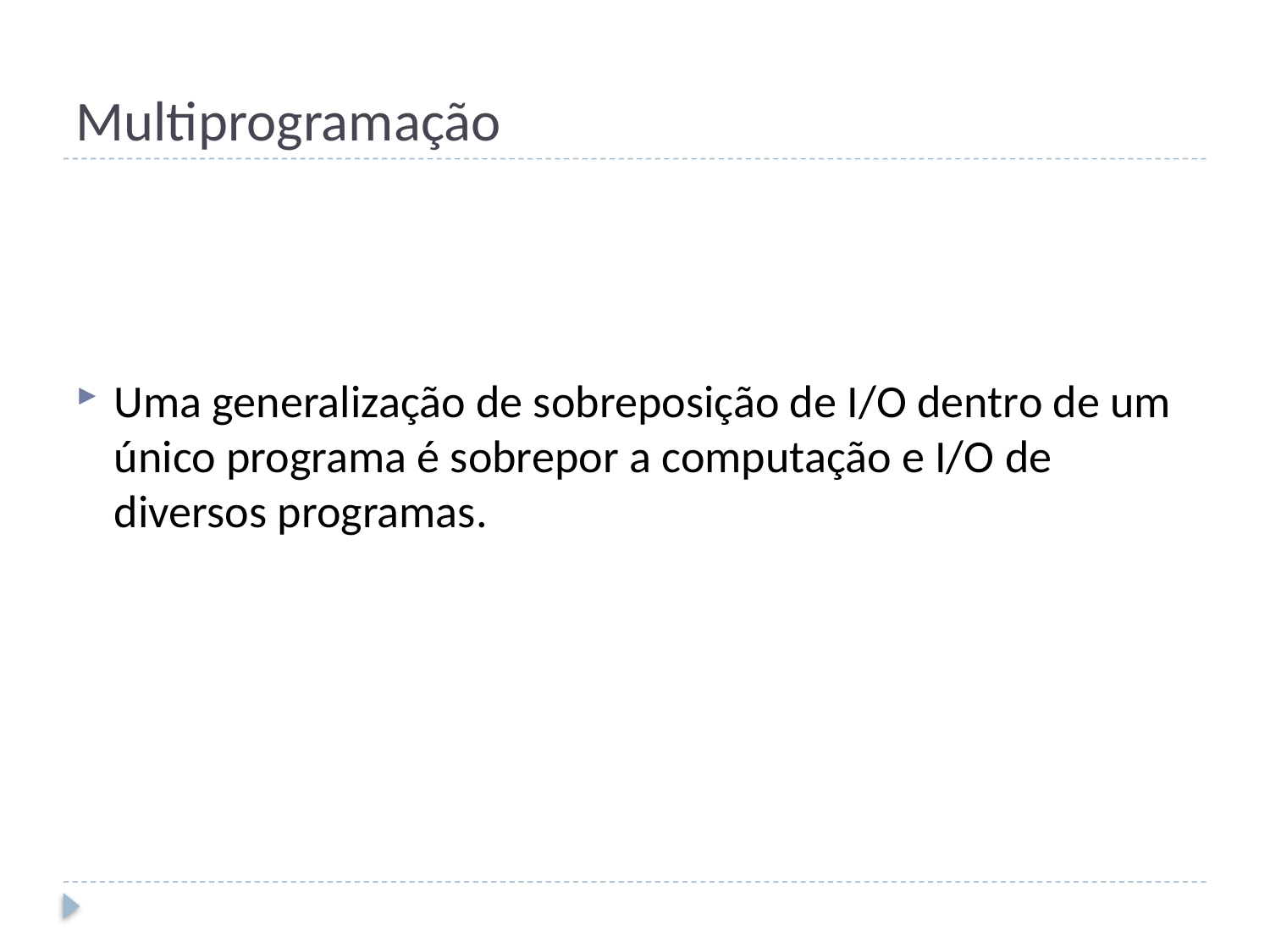

# Multiprogramação

Uma generalização de sobreposição de I/O dentro de um único programa é sobrepor a computação e I/O de diversos programas.